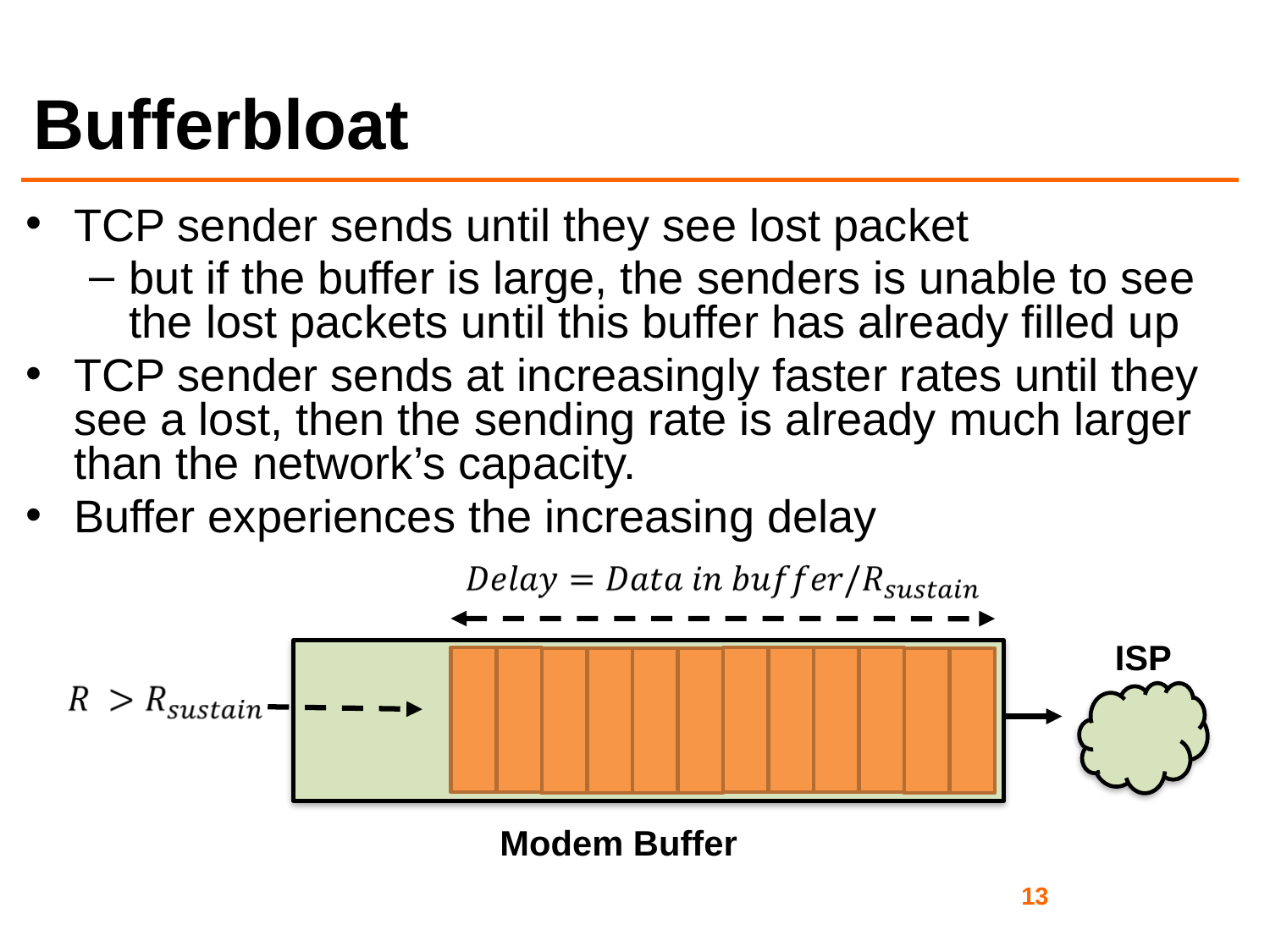

# Bufferbloat
TCP sender sends until they see lost packet
but if the buffer is large, the senders is unable to see the lost packets until this buffer has already filled up
TCP sender sends at increasingly faster rates until they see a lost, then the sending rate is already much larger than the network’s capacity.
Buffer experiences the increasing delay

ISP

Modem Buffer
13